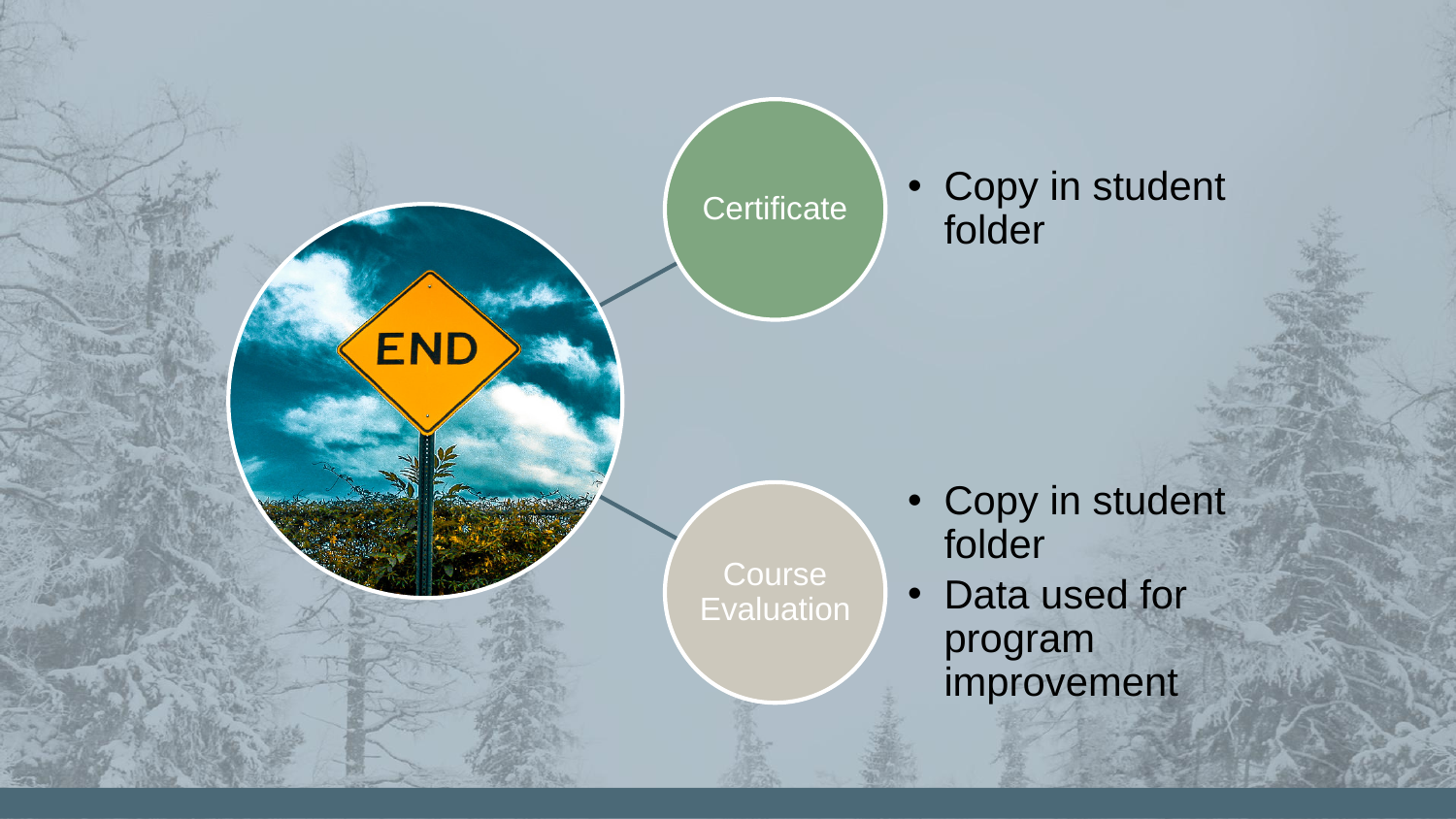

Certificate
Copy in student folder
Course Evaluation
Copy in student folder
Data used for program improvement